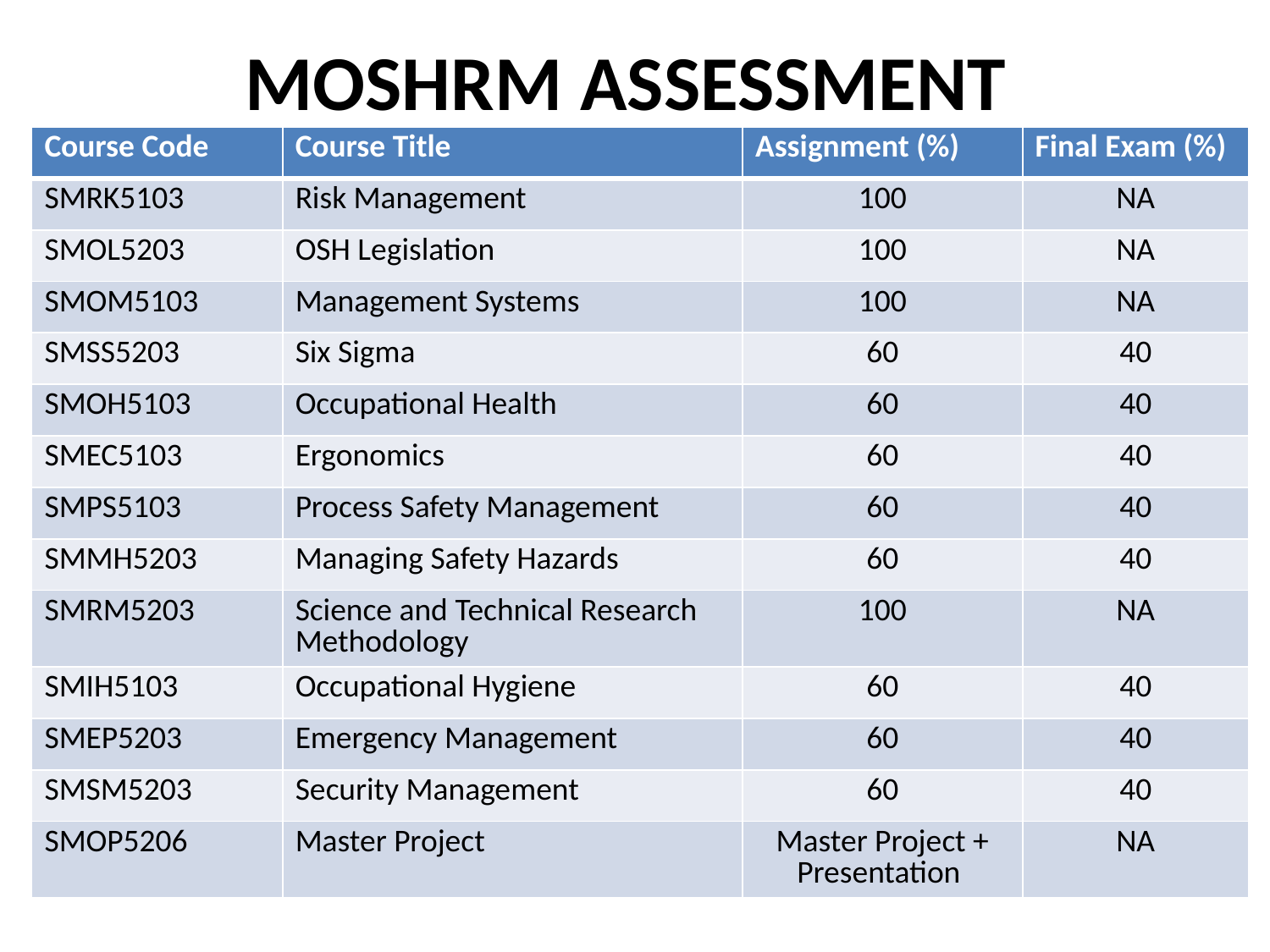

# MOSHRM ASSESSMENT
| Course Code | Course Title | Assignment (%) | Final Exam (%) |
| --- | --- | --- | --- |
| SMRK5103 | Risk Management | 100 | NA |
| SMOL5203 | OSH Legislation | 100 | NA |
| SMOM5103 | Management Systems | 100 | NA |
| SMSS5203 | Six Sigma | 60 | 40 |
| SMOH5103 | Occupational Health | 60 | 40 |
| SMEC5103 | Ergonomics | 60 | 40 |
| SMPS5103 | Process Safety Management | 60 | 40 |
| SMMH5203 | Managing Safety Hazards | 60 | 40 |
| SMRM5203 | Science and Technical Research Methodology | 100 | NA |
| SMIH5103 | Occupational Hygiene | 60 | 40 |
| SMEP5203 | Emergency Management | 60 | 40 |
| SMSM5203 | Security Management | 60 | 40 |
| SMOP5206 | Master Project | Master Project + Presentation | NA |